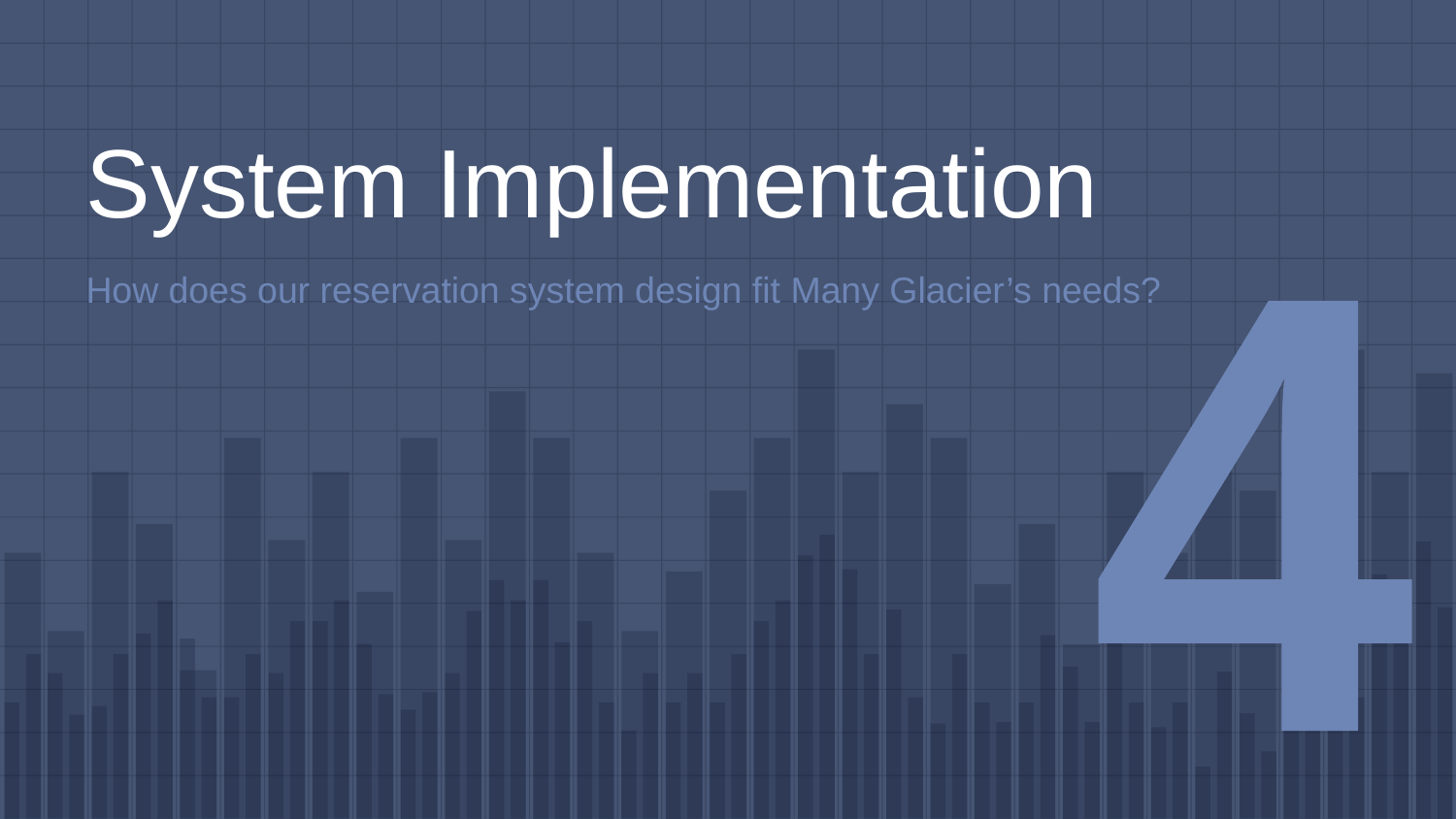

# System Implementation
How does our reservation system design fit Many Glacier’s needs?
4